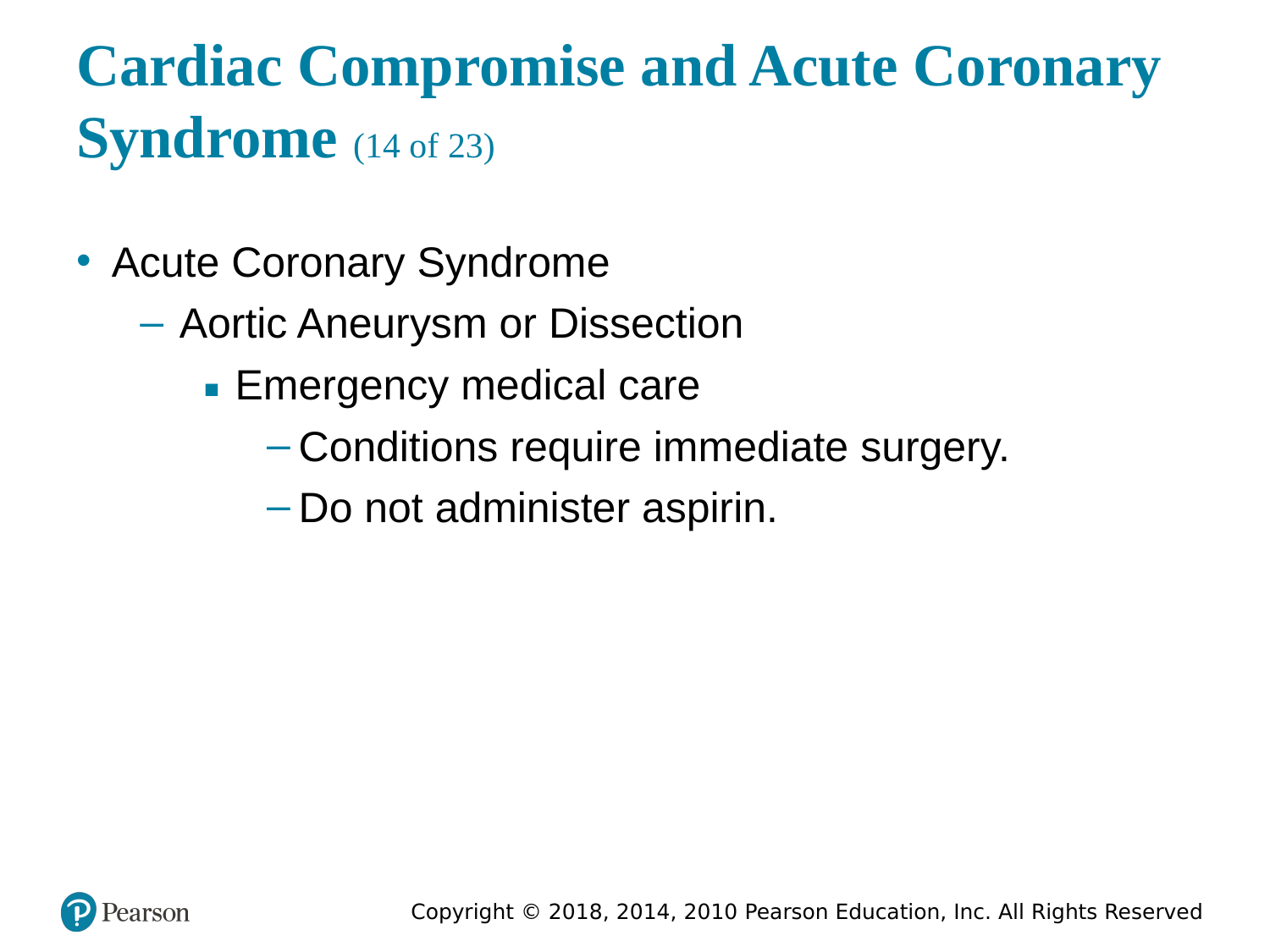

# Cardiac Compromise and Acute Coronary Syndrome (14 of 23)
Acute Coronary Syndrome
Aortic Aneurysm or Dissection
Emergency medical care
Conditions require immediate surgery.
Do not administer aspirin.